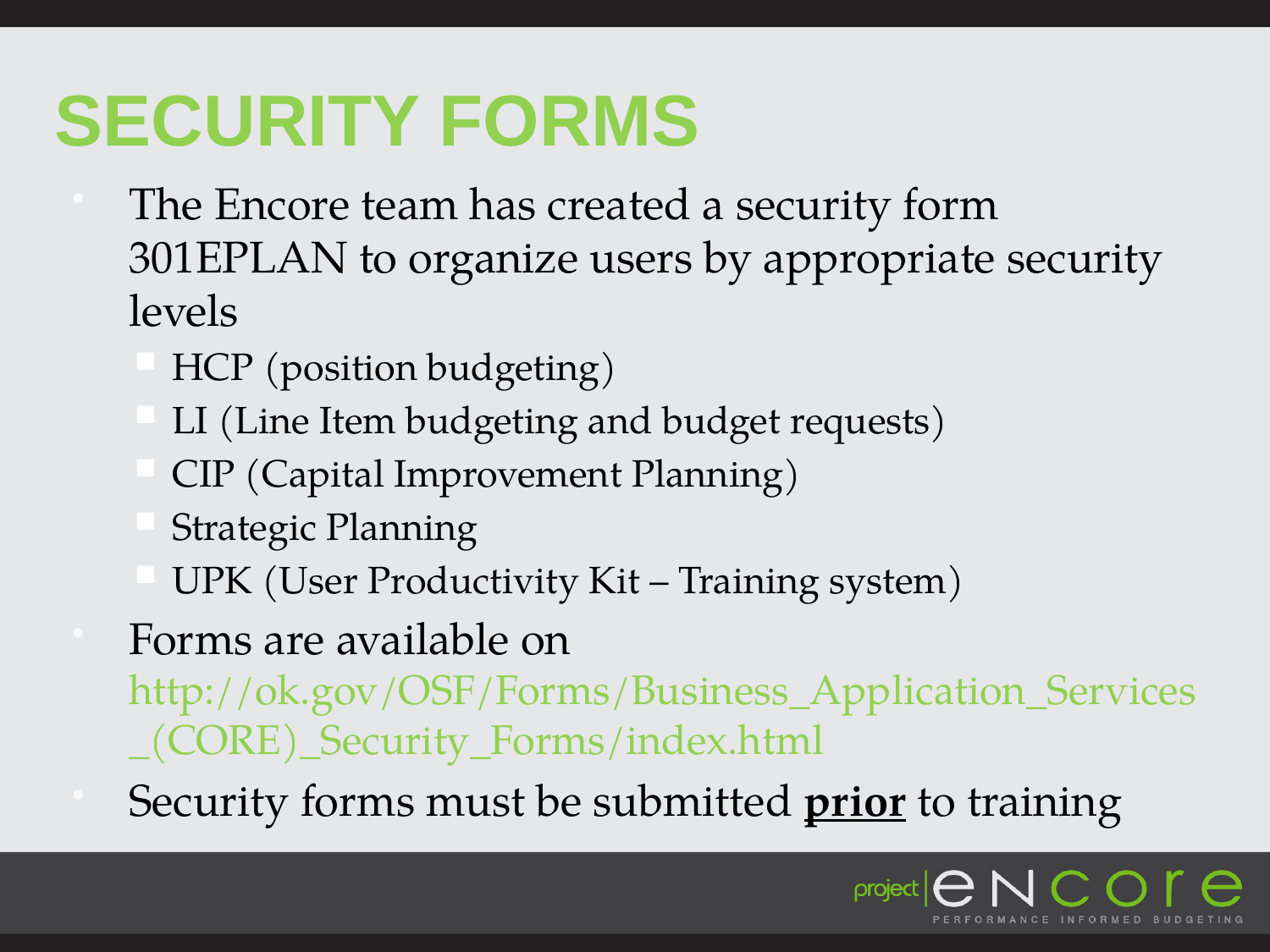

# SECURITY FORMS
The Encore team has created a security form 301EPLAN to organize users by appropriate security levels
HCP (position budgeting)
LI (Line Item budgeting and budget requests)
CIP (Capital Improvement Planning)
Strategic Planning
UPK (User Productivity Kit – Training system)
Forms are available on http://ok.gov/OSF/Forms/Business_Application_Services_(CORE)_Security_Forms/index.html
Security forms must be submitted prior to training